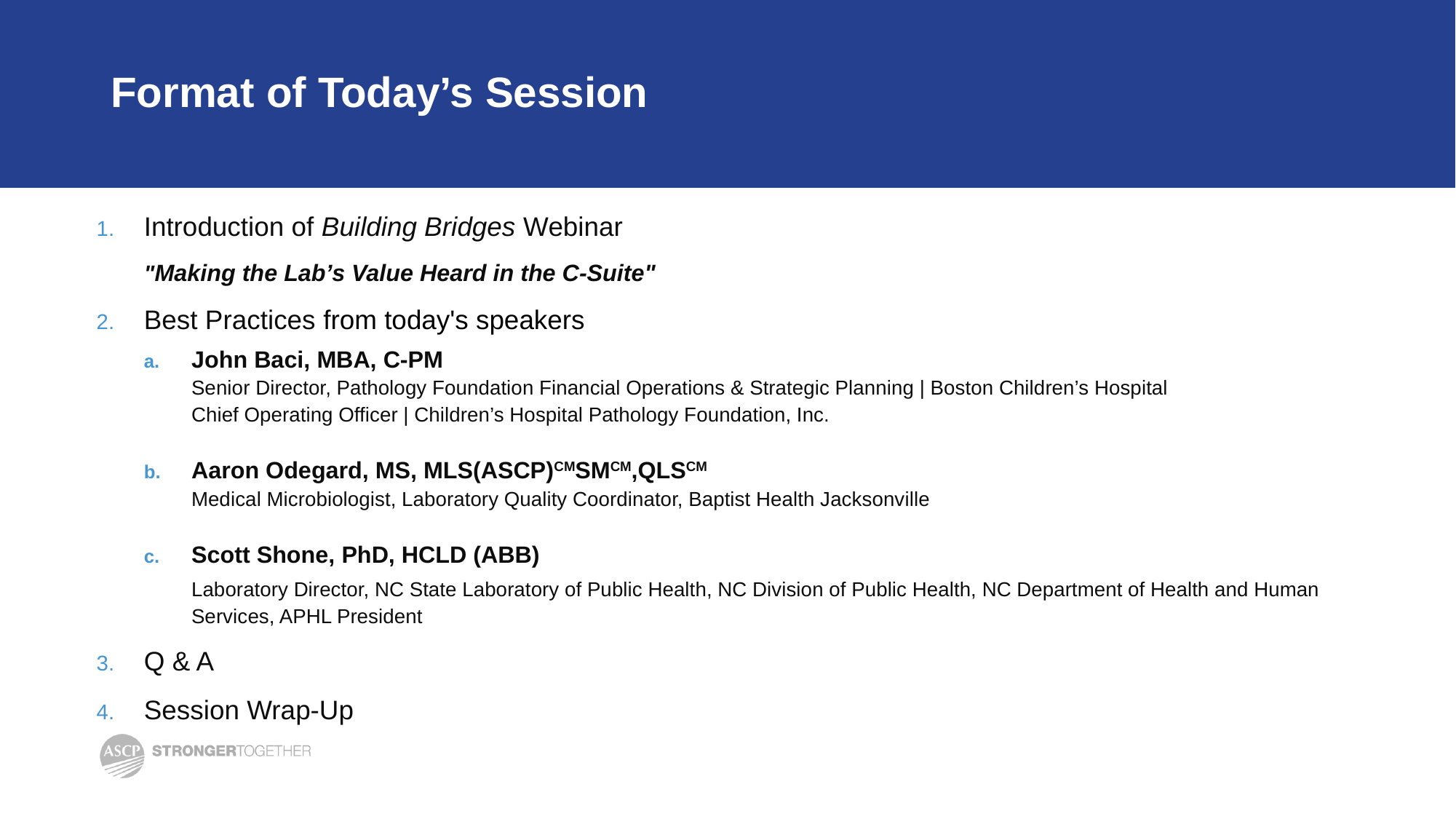

# Format of Today’s Session
Introduction of Building Bridges Webinar
"Making the Lab’s Value Heard in the C-Suite"
Best Practices from today's speakers
John Baci, MBA, C-PM
Senior Director, Pathology Foundation Financial Operations & Strategic Planning | Boston Children’s Hospital                                  Chief Operating Officer | Children’s Hospital Pathology Foundation, Inc.

Aaron Odegard, MS, MLS(ASCP)CMSMCM,QLSCM
Medical Microbiologist, Laboratory Quality Coordinator, Baptist Health Jacksonville

Scott Shone, PhD, HCLD (ABB)
Laboratory Director, NC State Laboratory of Public Health, NC Division of Public Health, NC Department of Health and Human Services, APHL President
Q & A
Session Wrap-Up